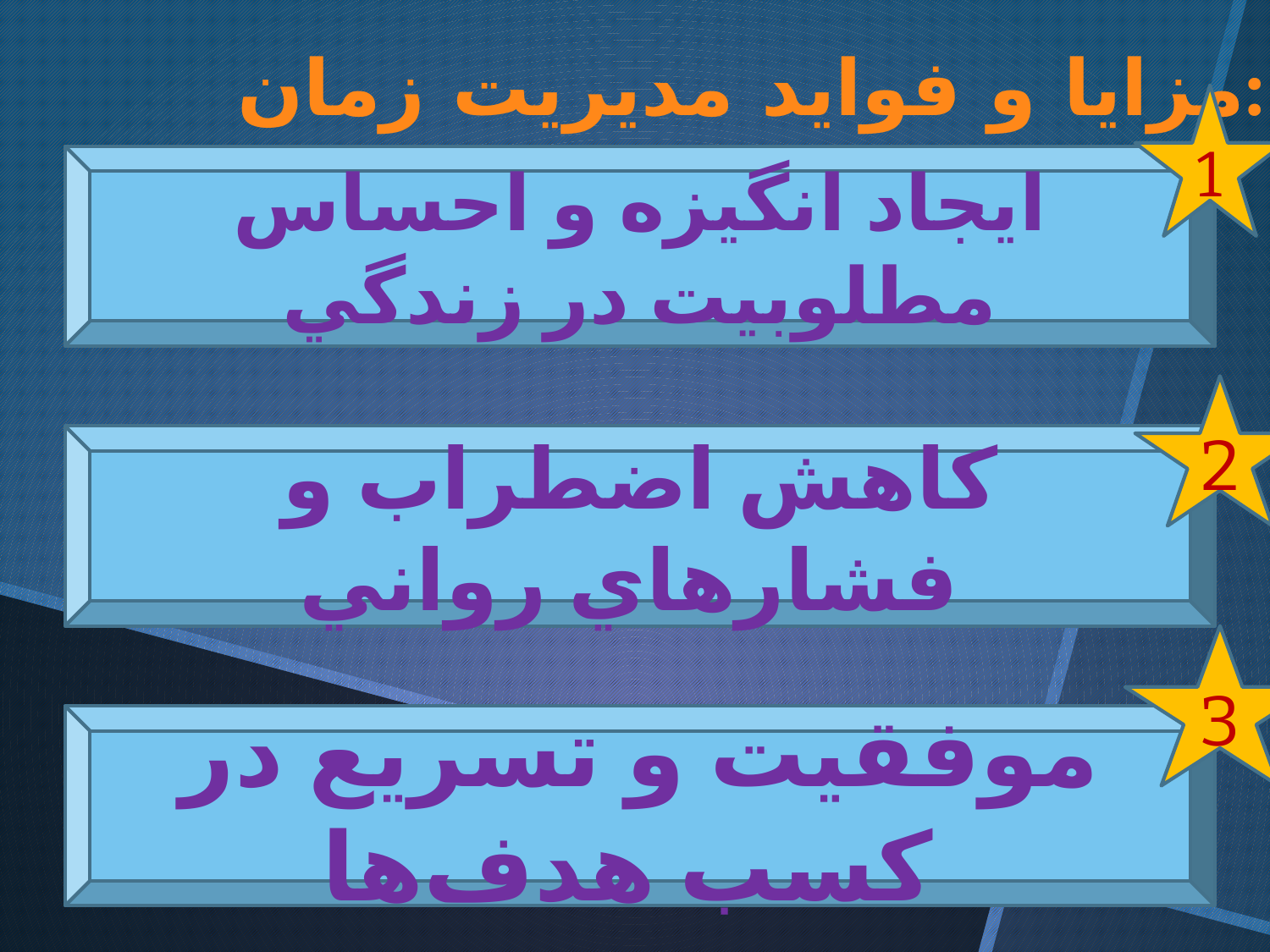

مزایا و فواید مدیریت زمان:
1
ايجاد انگيزه و احساس مطلوبيت در زندگي
2
كاهش اضطراب و فشارهاي رواني
3
موفقيت و تسريع در كسب هدف‌ها